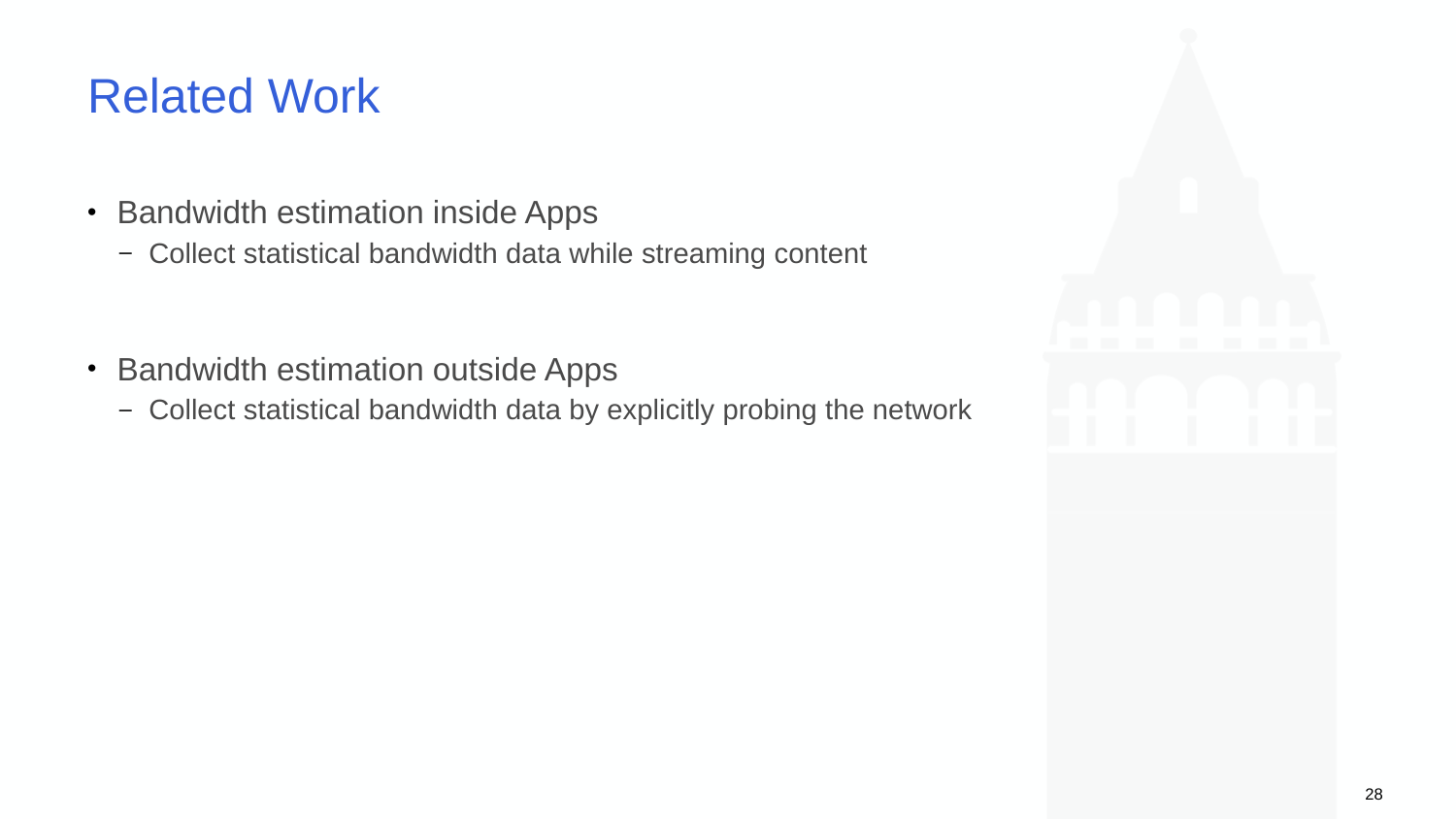

# Related Work

Bandwidth estimation inside Apps
Collect statistical bandwidth data while streaming content

Bandwidth estimation outside Apps
Collect statistical bandwidth data by explicitly probing the network
28